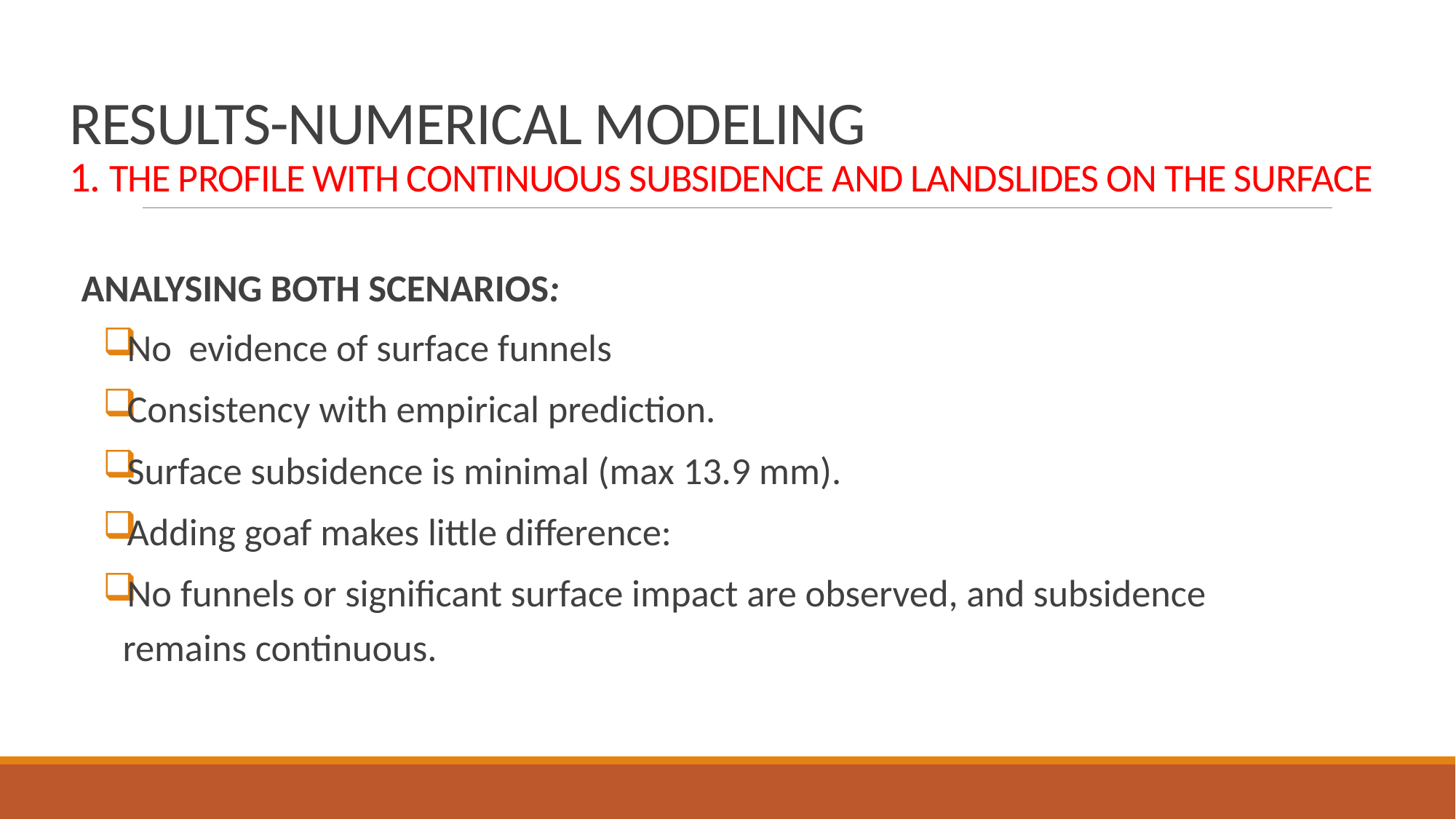

# RESULTS-NUMERICAL MODELING 1. THE PROFILE WITH CONTINUOUS SUBSIDENCE AND LANDSLIDES ON THE SURFACE
ANALYSING BOTH SCENARIOS:
No  evidence of surface funnels
Consistency with empirical prediction.
Surface subsidence is minimal (max 13.9 mm).
Adding goaf makes little difference:
No funnels or significant surface impact are observed, and subsidence remains continuous.